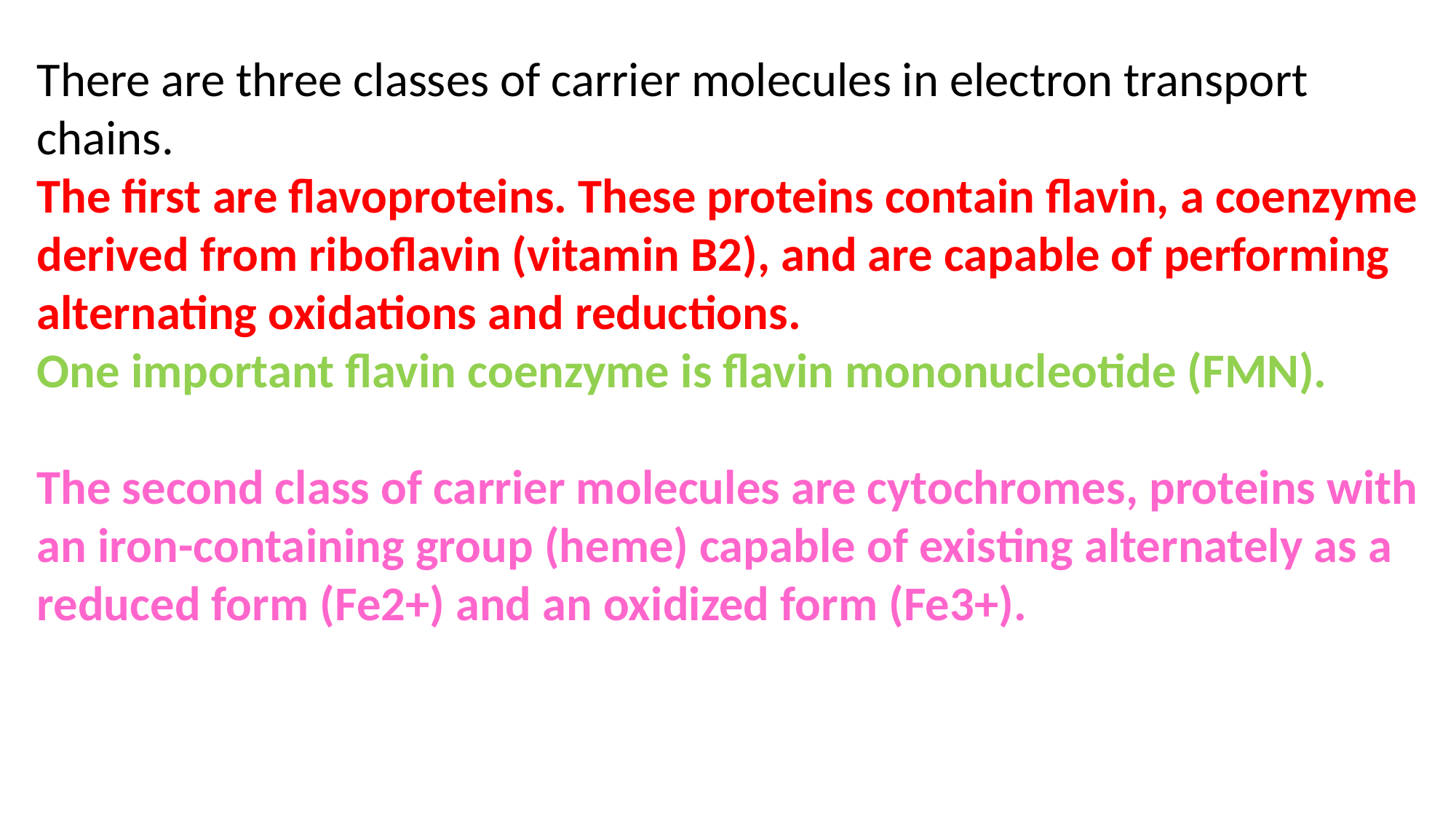

There are three classes of carrier molecules in electron transport chains.
The first are flavoproteins. These proteins contain flavin, a coenzyme derived from riboflavin (vitamin B2), and are capable of performing alternating oxidations and reductions.
One important flavin coenzyme is flavin mononucleotide (FMN).

The second class of carrier molecules are cytochromes, proteins with an iron-containing group (heme) capable of existing alternately as a reduced form (Fe2+) and an oxidized form (Fe3+).